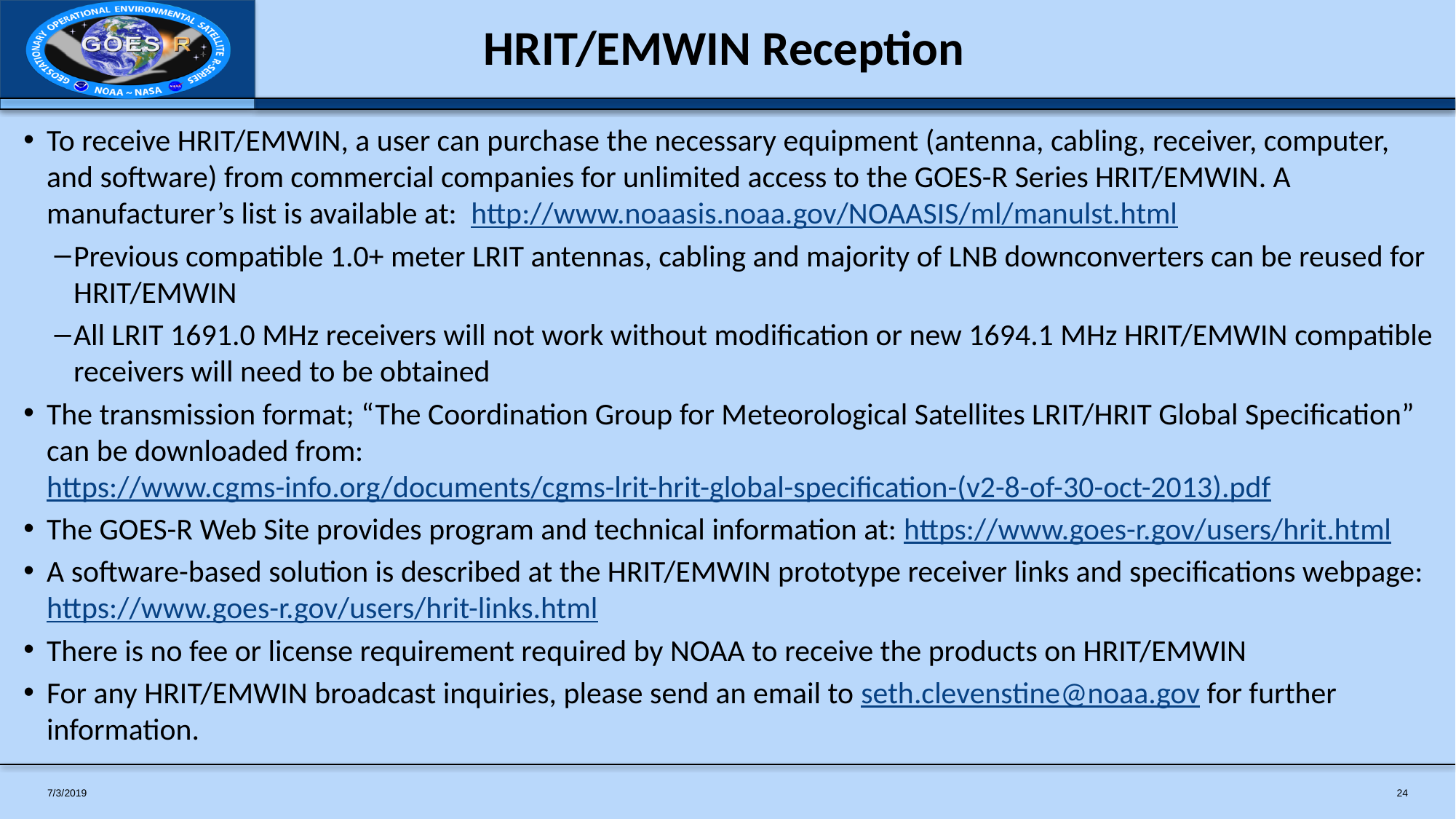

# HRIT/EMWIN Reception
To receive HRIT/EMWIN, a user can purchase the necessary equipment (antenna, cabling, receiver, computer, and software) from commercial companies for unlimited access to the GOES-R Series HRIT/EMWIN. A manufacturer’s list is available at:  http://www.noaasis.noaa.gov/NOAASIS/ml/manulst.html
Previous compatible 1.0+ meter LRIT antennas, cabling and majority of LNB downconverters can be reused for HRIT/EMWIN
All LRIT 1691.0 MHz receivers will not work without modification or new 1694.1 MHz HRIT/EMWIN compatible receivers will need to be obtained
The transmission format; “The Coordination Group for Meteorological Satellites LRIT/HRIT Global Specification” can be downloaded from: https://www.cgms-info.org/documents/cgms-lrit-hrit-global-specification-(v2-8-of-30-oct-2013).pdf
The GOES-R Web Site provides program and technical information at: https://www.goes-r.gov/users/hrit.html
A software-based solution is described at the HRIT/EMWIN prototype receiver links and specifications webpage: https://www.goes-r.gov/users/hrit-links.html
There is no fee or license requirement required by NOAA to receive the products on HRIT/EMWIN
For any HRIT/EMWIN broadcast inquiries, please send an email to seth.clevenstine@noaa.gov for further information.
7/3/2019
24